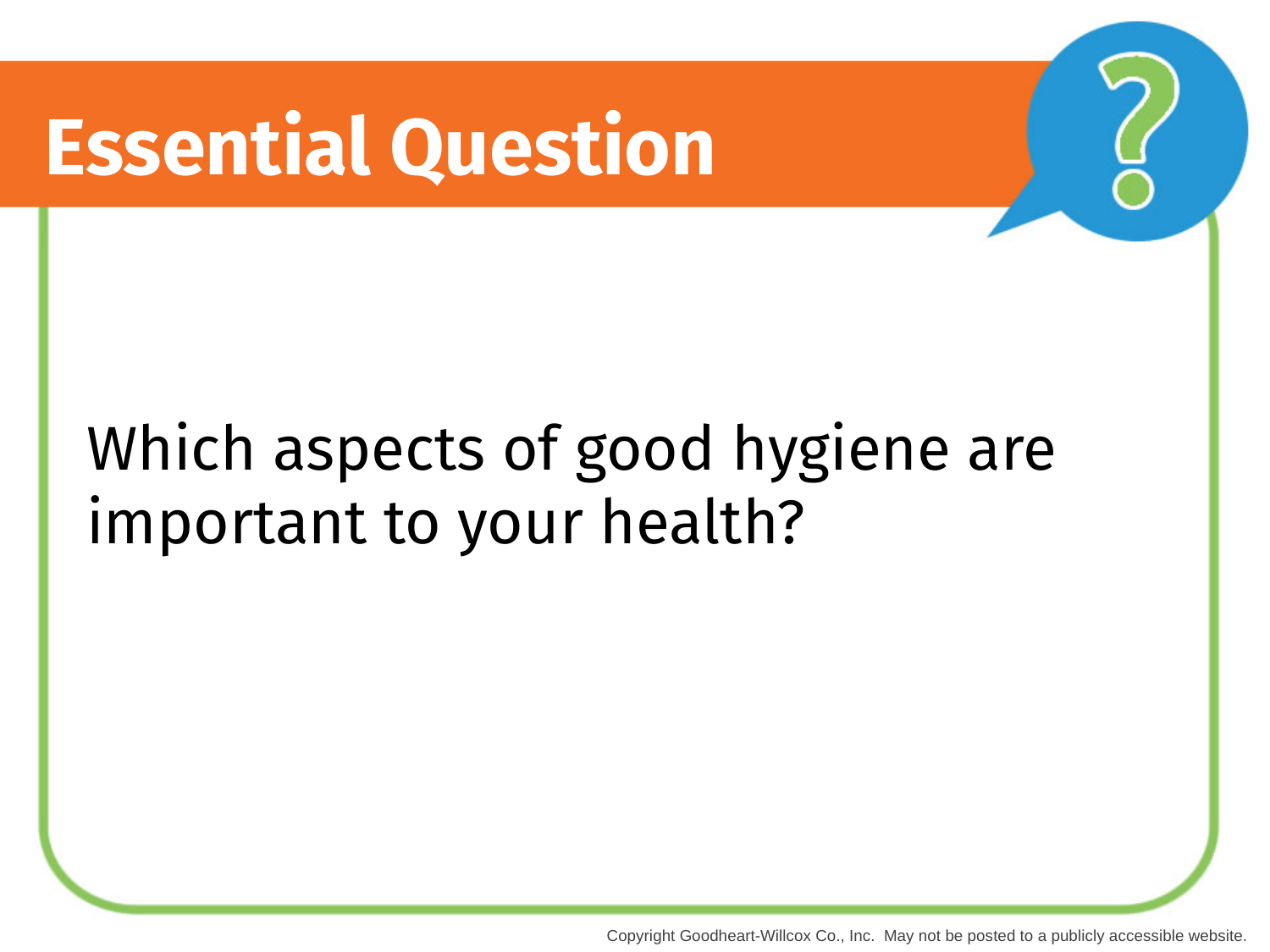

# Essential Question
Which aspects of good hygiene are important to your health?